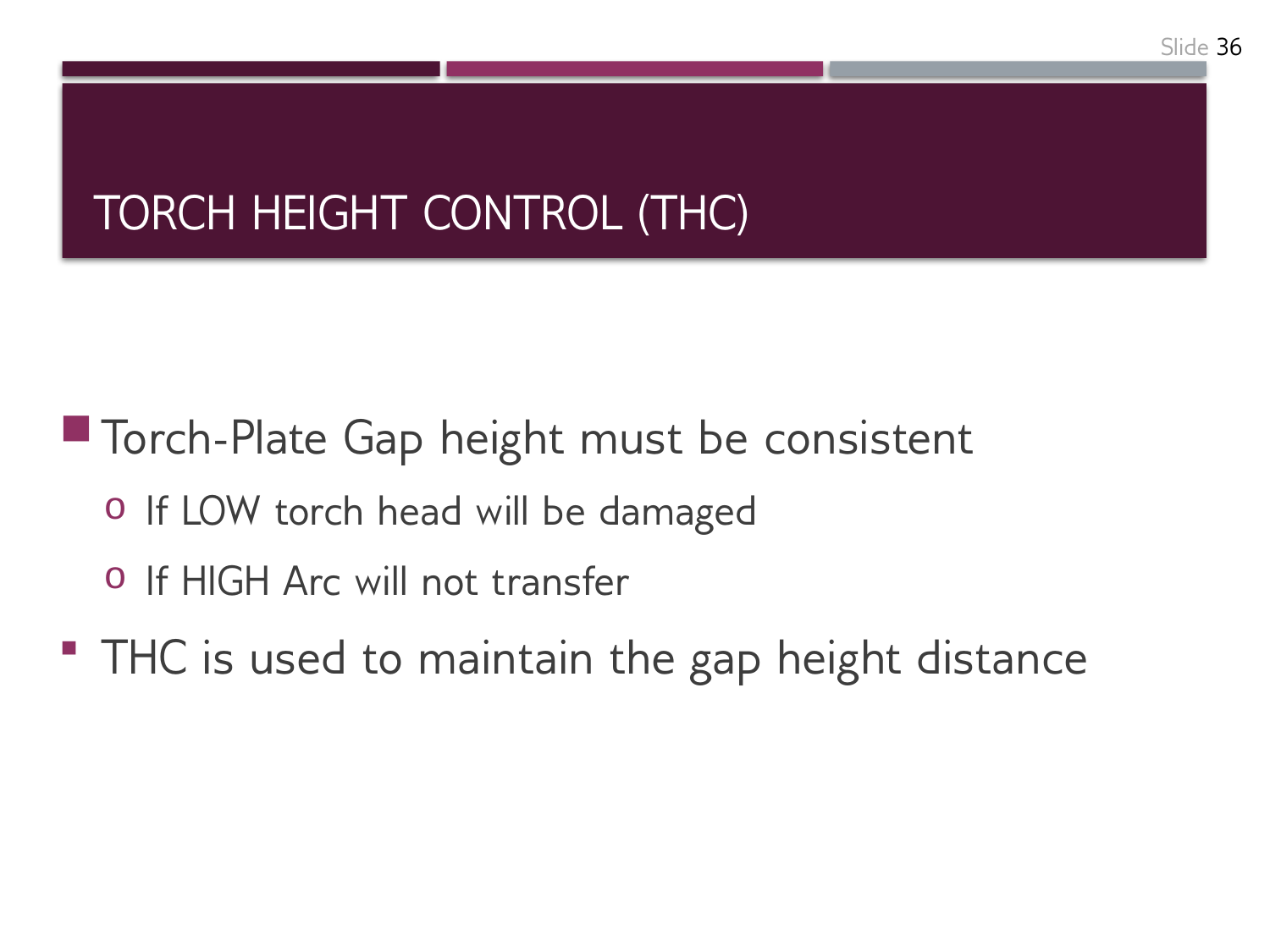

# Torch Height control (THC)
Torch-Plate Gap height must be consistent
If LOW torch head will be damaged
If HIGH Arc will not transfer
THC is used to maintain the gap height distance